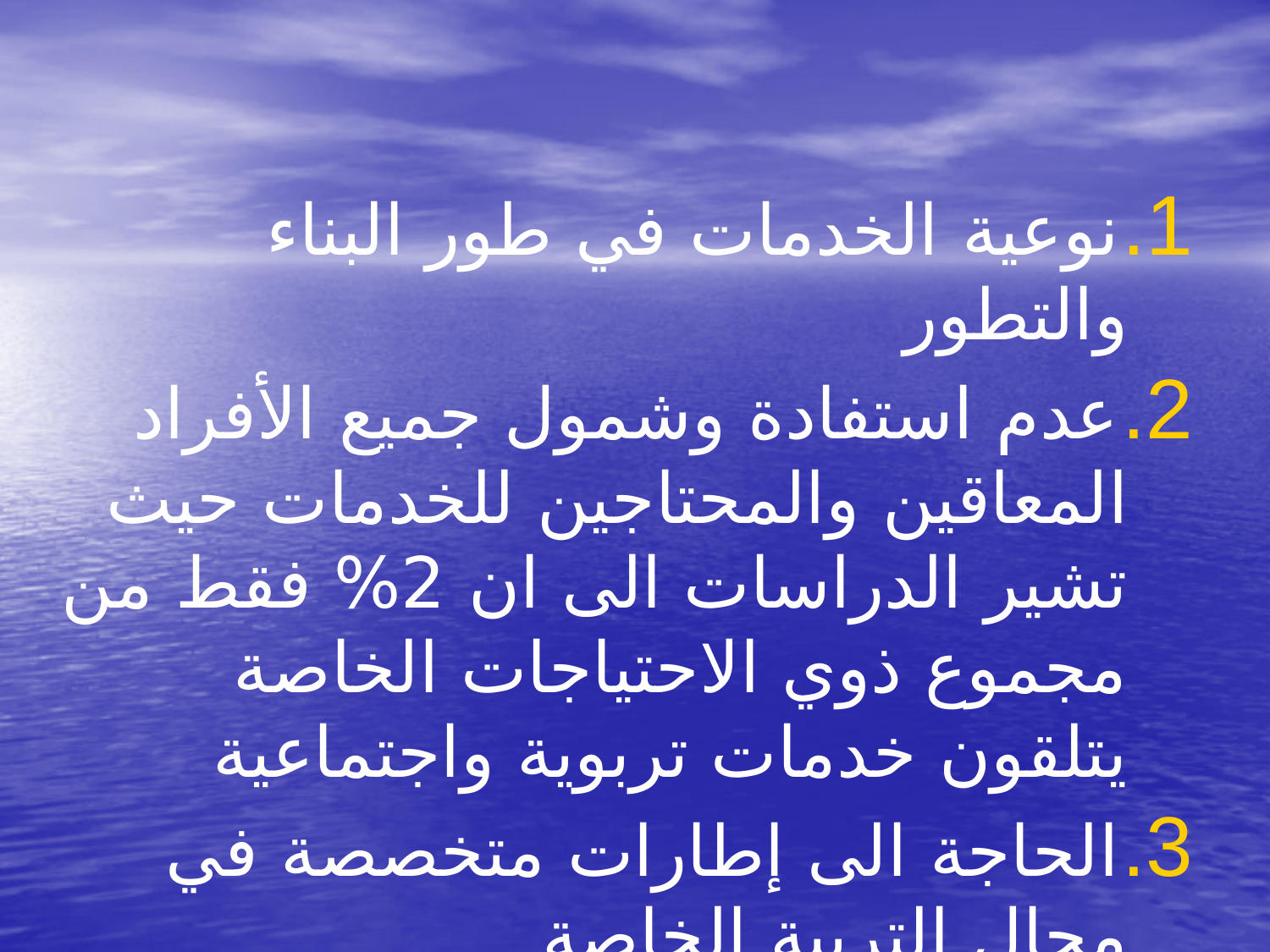

نوعية الخدمات في طور البناء والتطور
عدم استفادة وشمول جميع الأفراد المعاقين والمحتاجين للخدمات حيث تشير الدراسات الى ان 2% فقط من مجموع ذوي الاحتياجات الخاصة يتلقون خدمات تربوية واجتماعية
الحاجة الى إطارات متخصصة في مجال التربية الخاصة
الحاجة  الى خدمات وبرامج التدخل المبكر